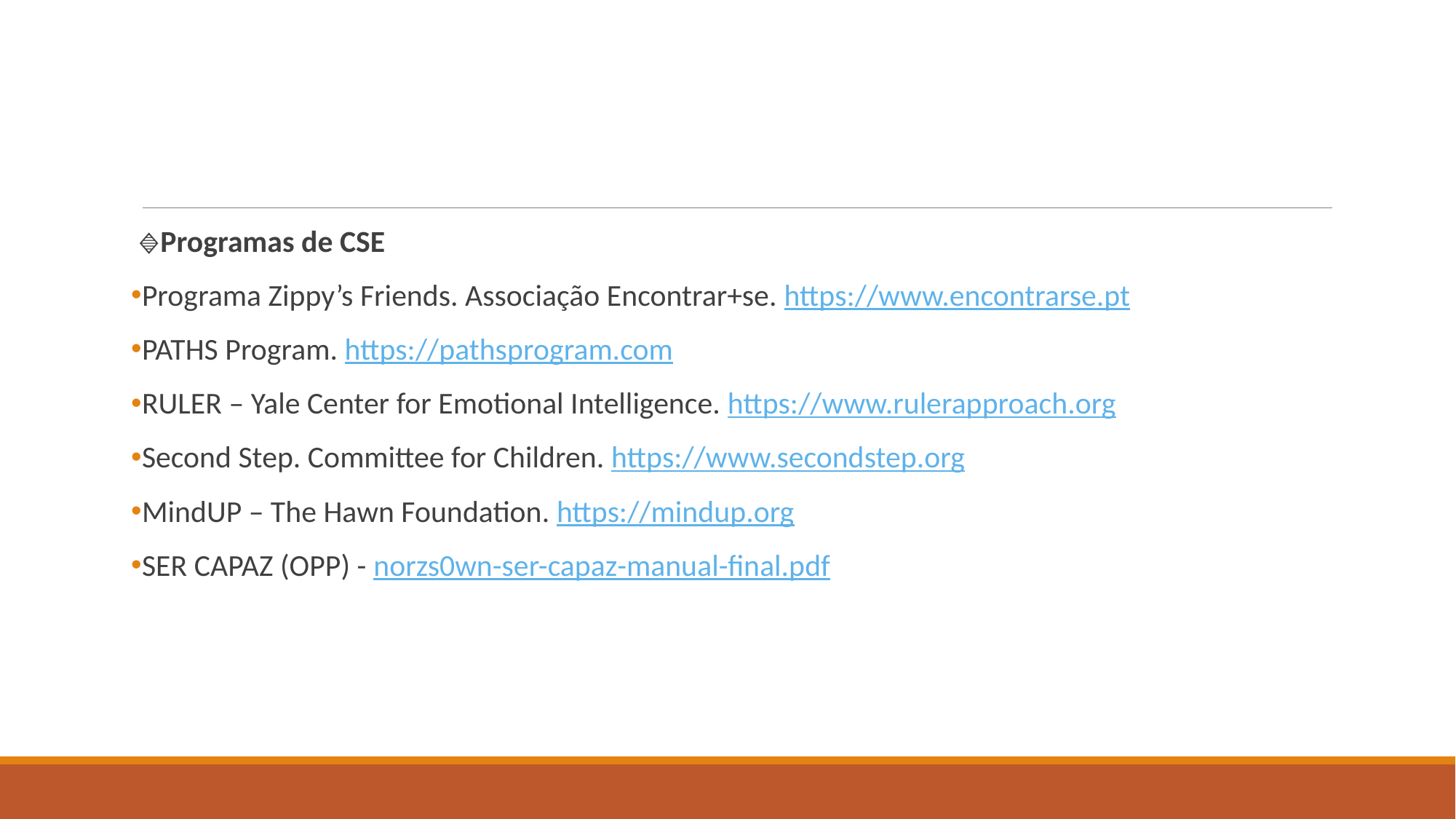

#
 🔹Programas de CSE
Programa Zippy’s Friends. Associação Encontrar+se. https://www.encontrarse.pt
PATHS Program. https://pathsprogram.com
RULER – Yale Center for Emotional Intelligence. https://www.rulerapproach.org
Second Step. Committee for Children. https://www.secondstep.org
MindUP – The Hawn Foundation. https://mindup.org
SER CAPAZ (OPP) - norzs0wn-ser-capaz-manual-final.pdf